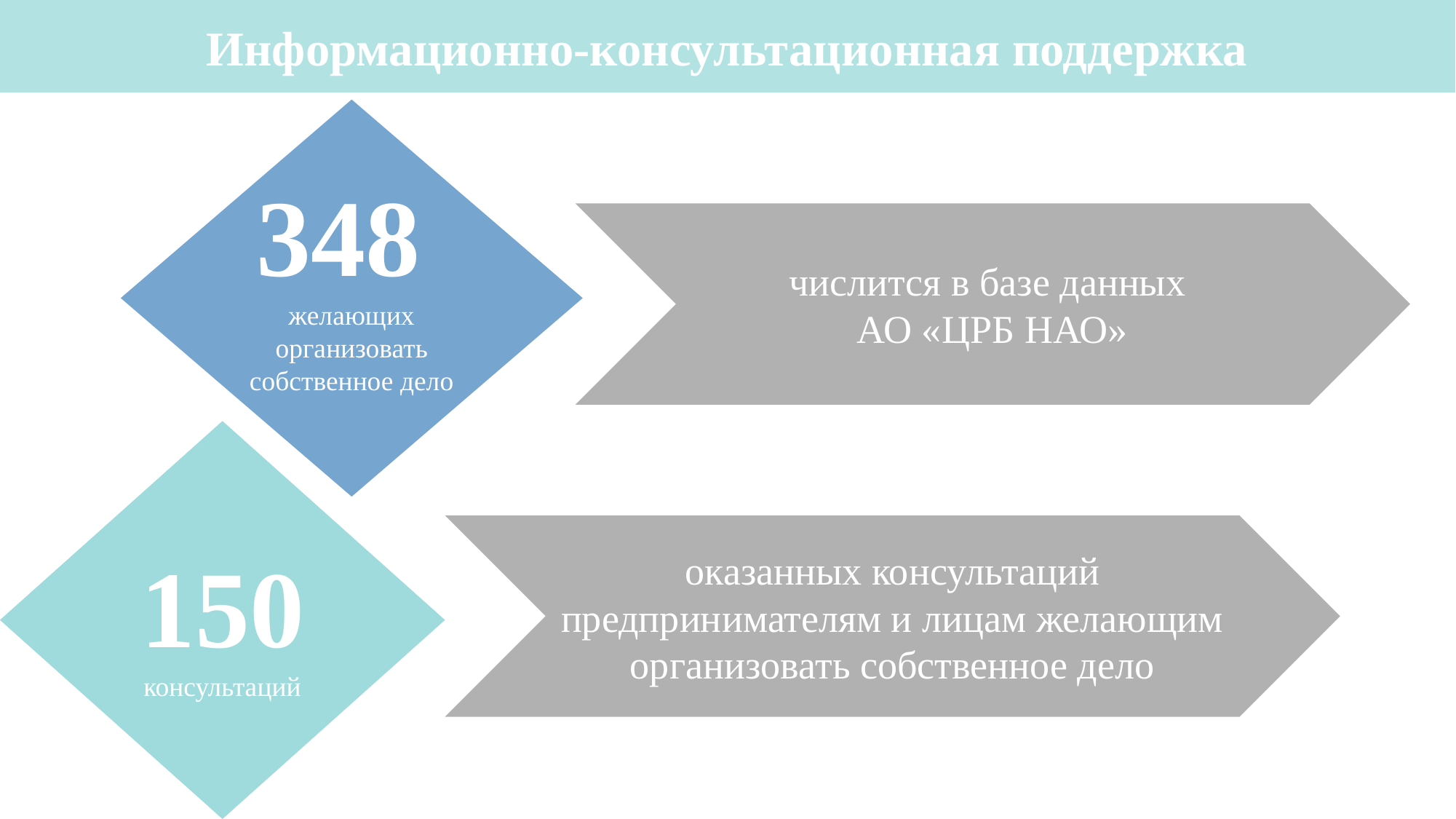

Информационно-консультационная поддержка
348
желающих организовать собственное дело
числится в базе данных
АО «ЦРБ НАО»
150
консультаций
оказанных консультаций предпринимателям и лицам желающим организовать собственное дело